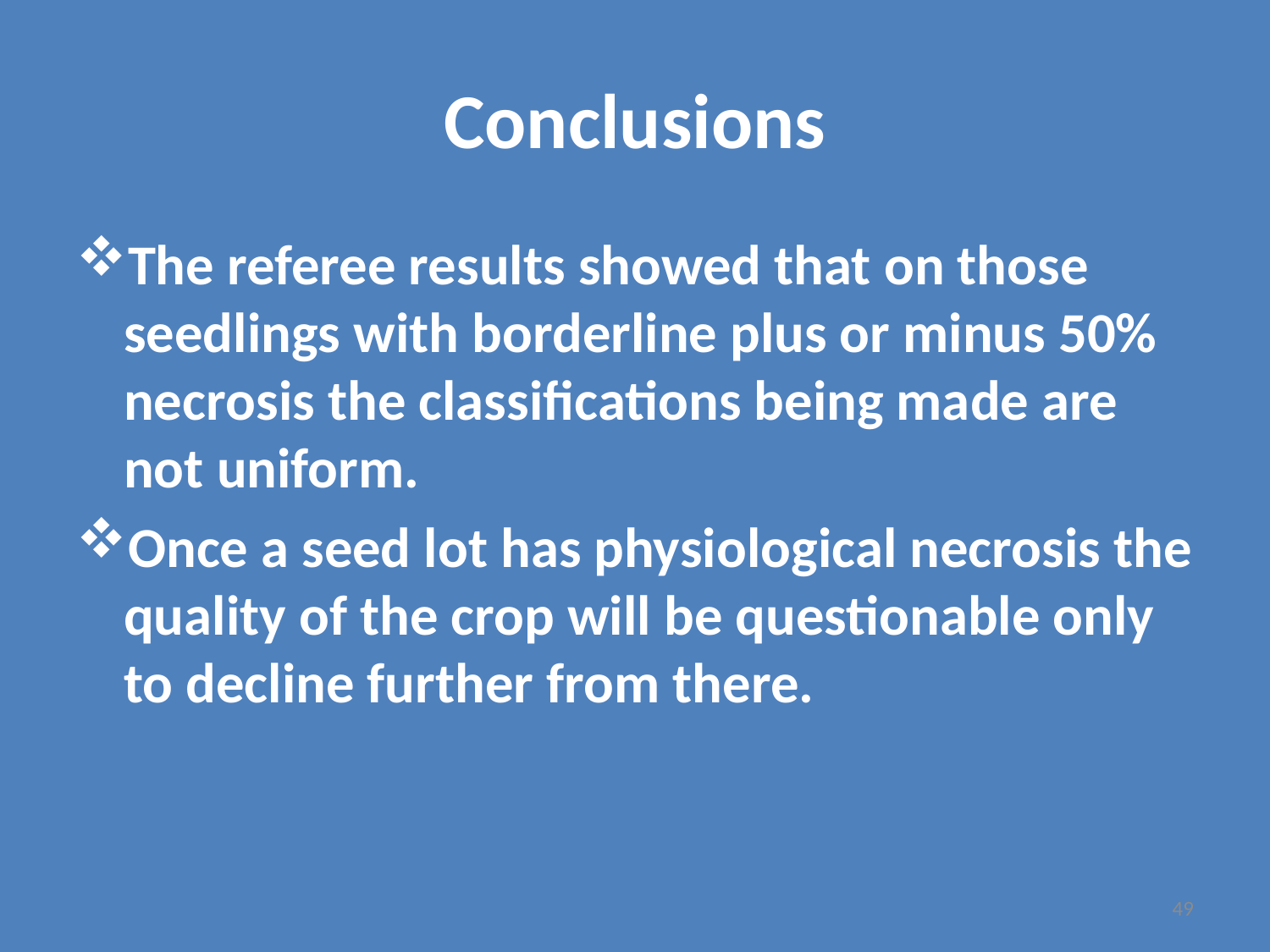

# Conclusions
The referee results showed that on those seedlings with borderline plus or minus 50% necrosis the classifications being made are not uniform.
Once a seed lot has physiological necrosis the quality of the crop will be questionable only to decline further from there.
49